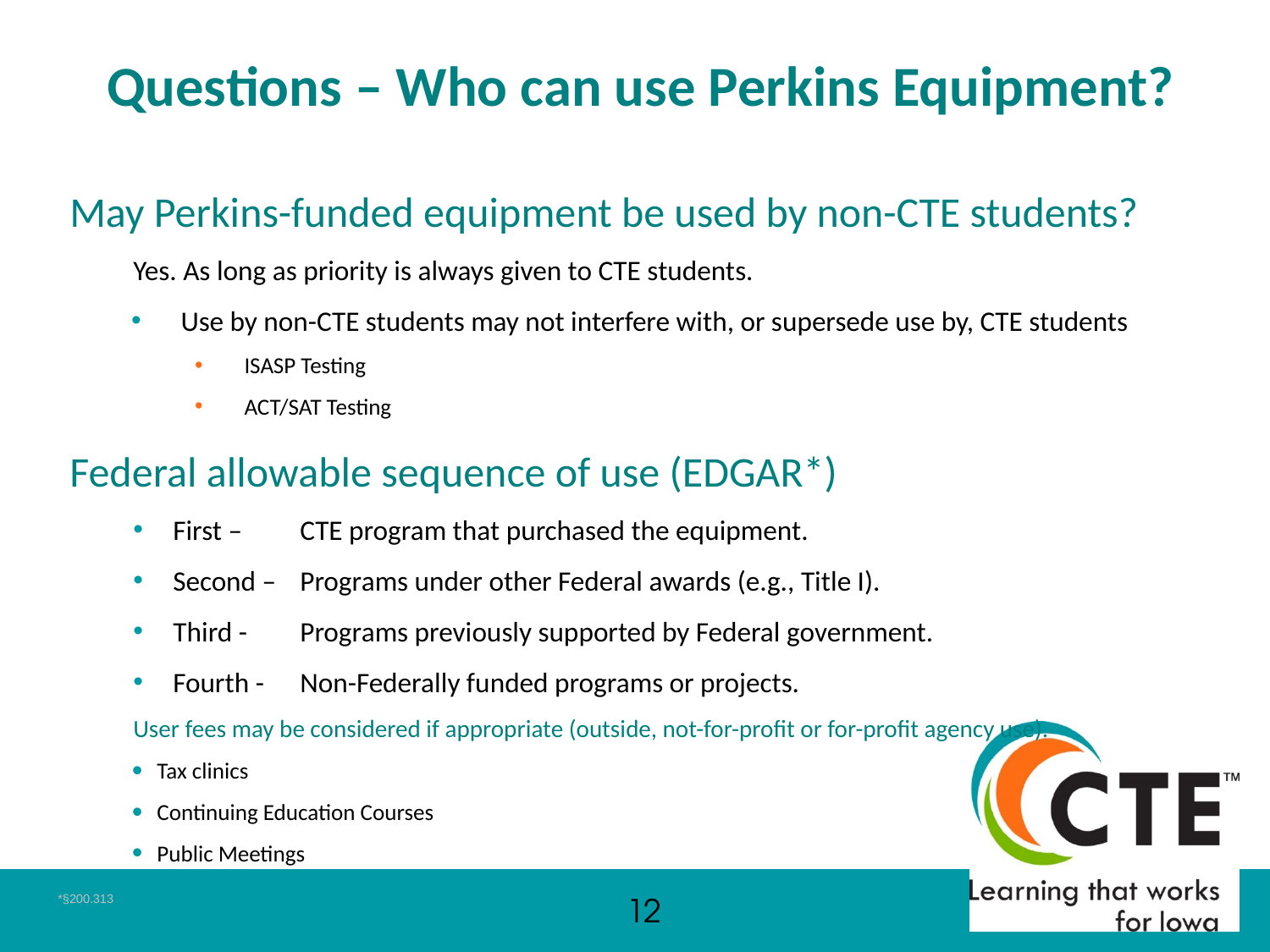

# Questions – Who can use Perkins Equipment?
May Perkins-funded equipment be used by non-CTE students?
Yes. As long as priority is always given to CTE students.
Use by non-CTE students may not interfere with, or supersede use by, CTE students
ISASP Testing
ACT/SAT Testing
Federal allowable sequence of use (EDGAR*)
First – 	CTE program that purchased the equipment.
Second – 	Programs under other Federal awards (e.g., Title I).
Third - 	Programs previously supported by Federal government.
Fourth - 	Non-Federally funded programs or projects.
User fees may be considered if appropriate (outside, not-for-profit or for-profit agency use).
Tax clinics
Continuing Education Courses
Public Meetings

*§200.313
12